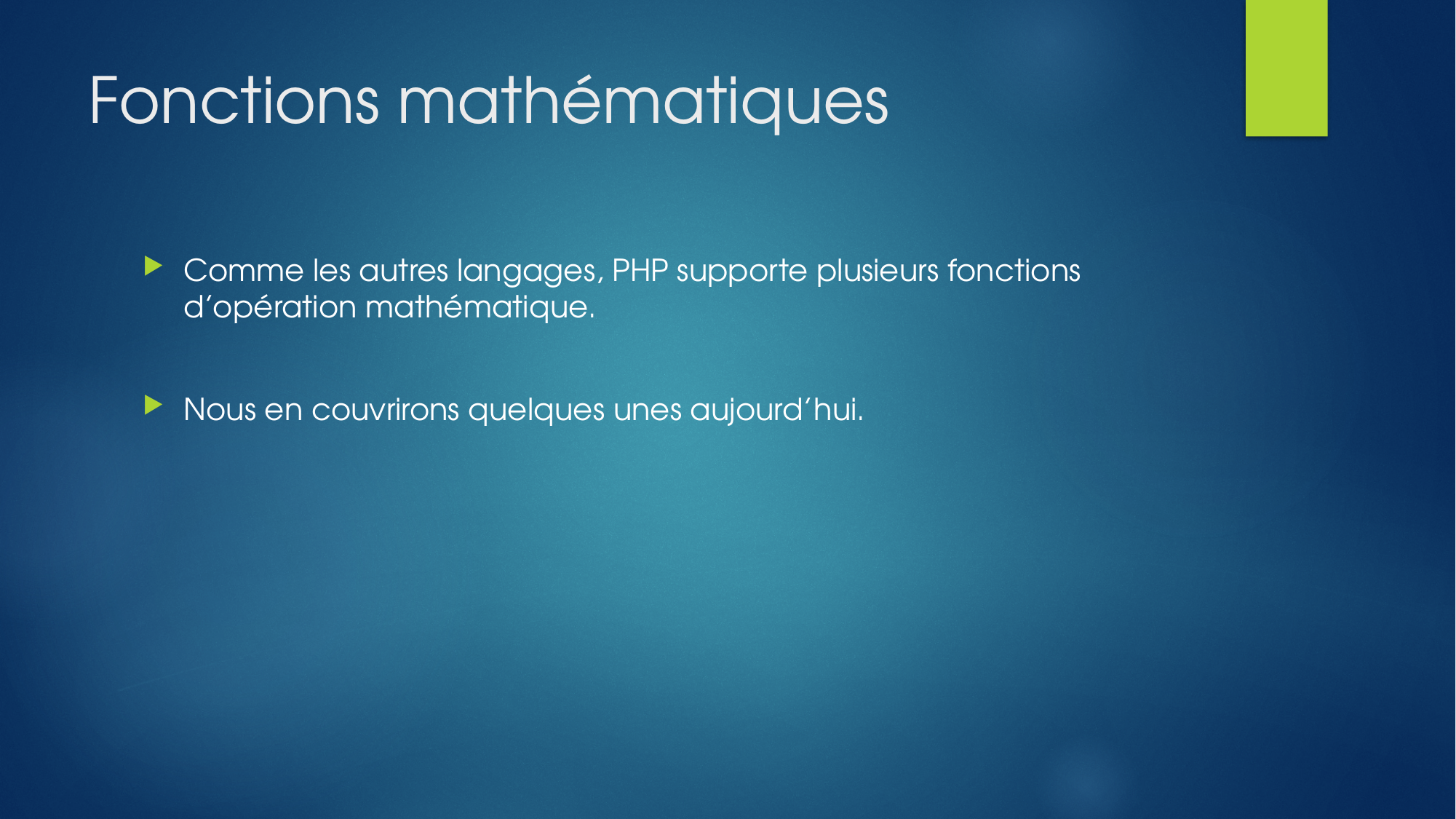

# Fonctions mathématiques
Comme les autres langages, PHP supporte plusieurs fonctions d’opération mathématique.

Nous en couvrirons quelques unes aujourd’hui.